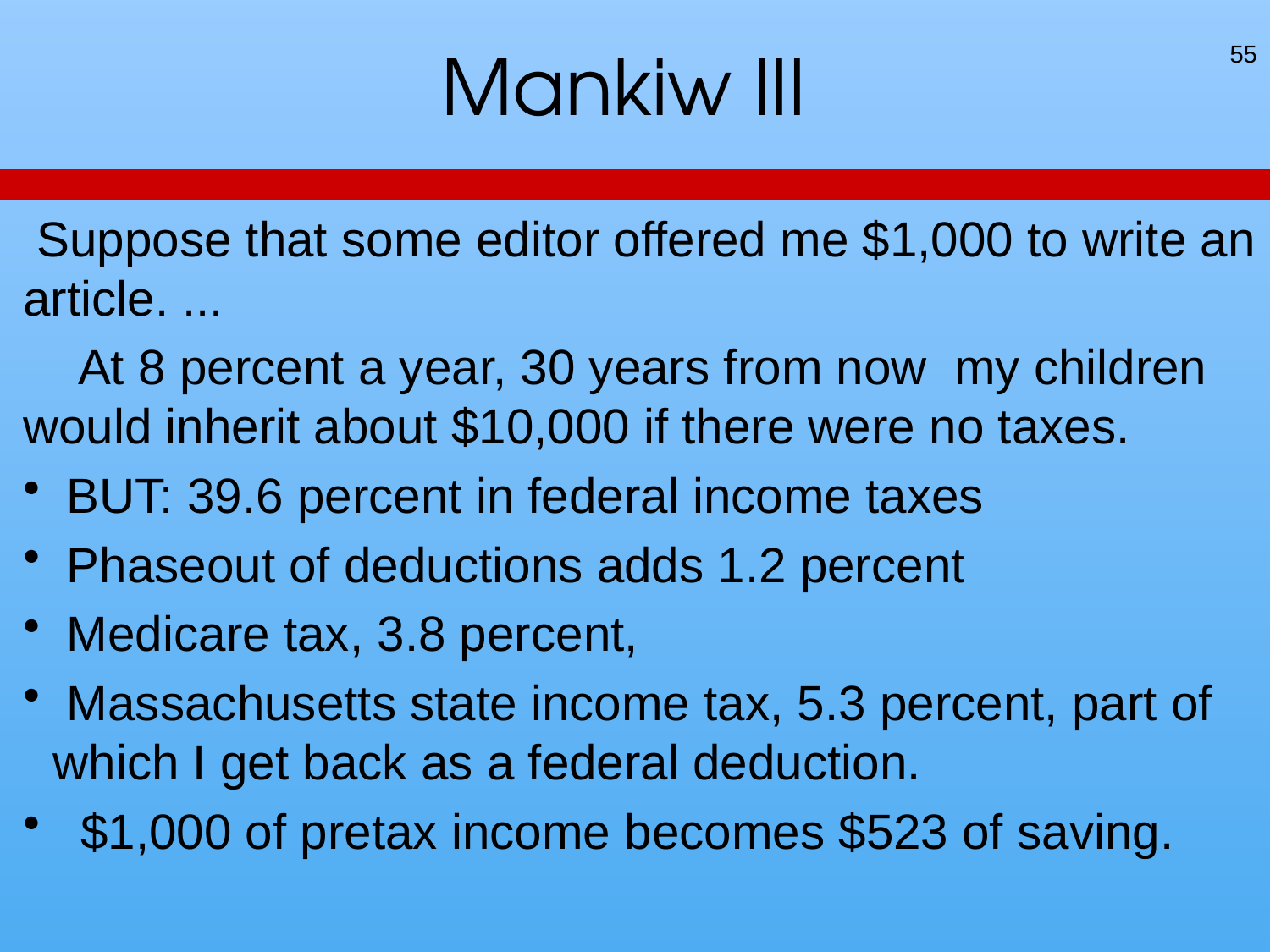

# Mankiw III
55
 Suppose that some editor offered me $1,000 to write an article. ...
    At 8 percent a year, 30 years from now  my children would inherit about $10,000 if there were no taxes.
 BUT: 39.6 percent in federal income taxes
 Phaseout of deductions adds 1.2 percent
 Medicare tax, 3.8 percent,
 Massachusetts state income tax, 5.3 percent, part of which I get back as a federal deduction.
  $1,000 of pretax income becomes $523 of saving.